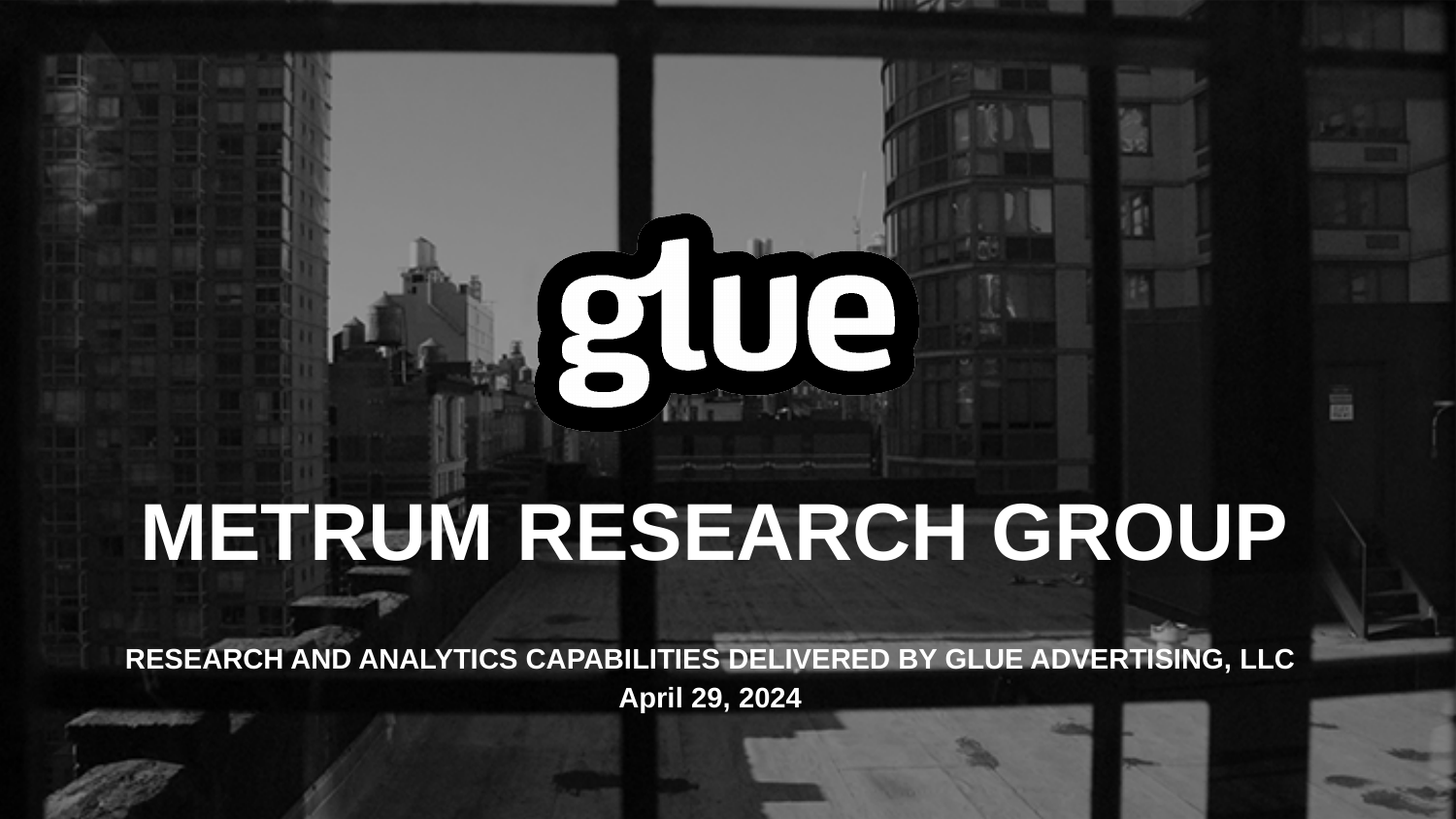

# METRUM RESEARCH GROUP
RESEARCH AND ANALYTICS CAPABILITIES DELIVERED BY GLUE ADVERTISING, LLC
April 29, 2024